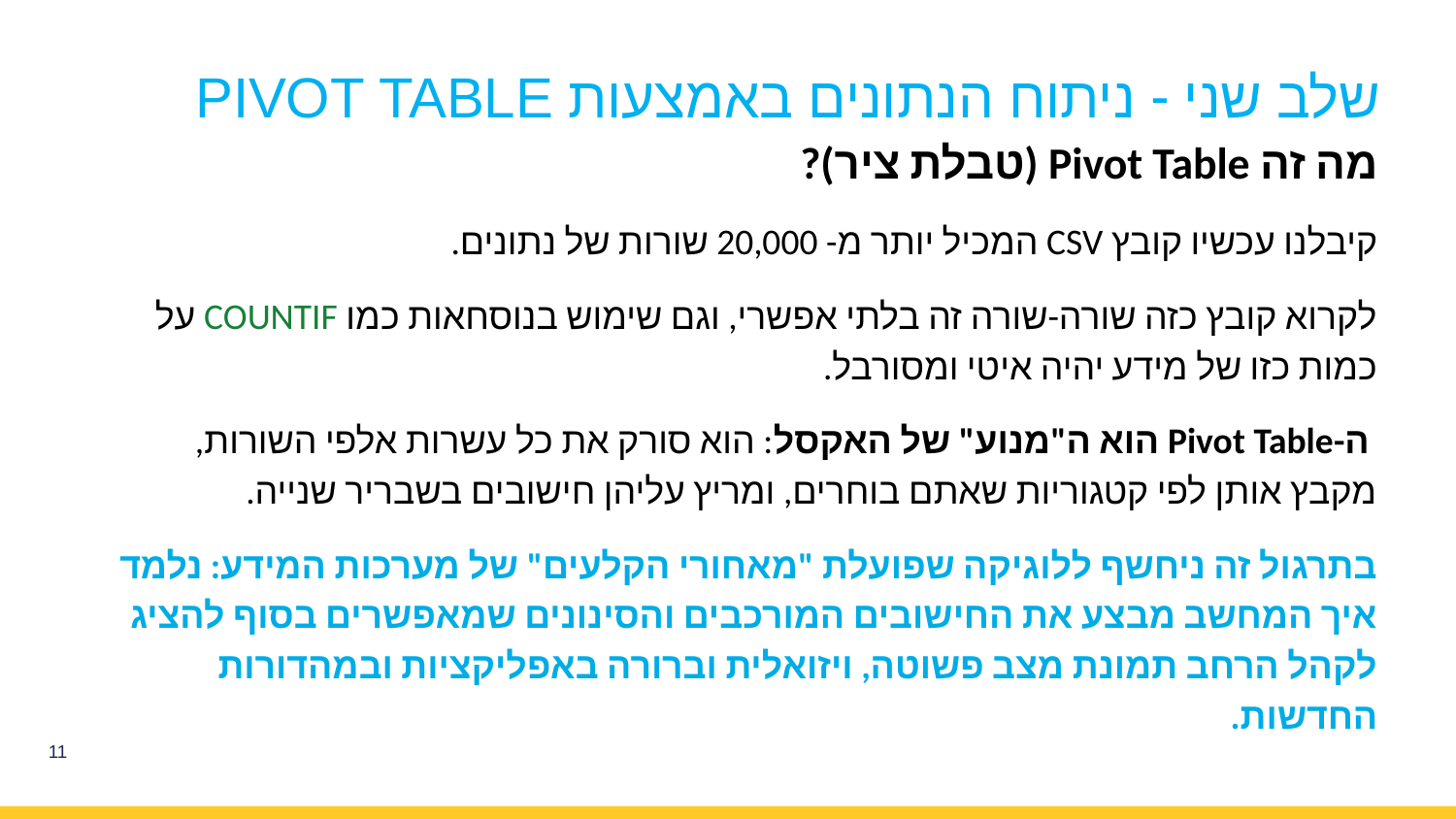

שלב שני - ניתוח הנתונים באמצעות PIVOT TABLE
מה זה Pivot Table (טבלת ציר)?
קיבלנו עכשיו קובץ CSV המכיל יותר מ- 20,000 שורות של נתונים.
לקרוא קובץ כזה שורה-שורה זה בלתי אפשרי, וגם שימוש בנוסחאות כמו COUNTIF על כמות כזו של מידע יהיה איטי ומסורבל.
 ה-Pivot Table הוא ה"מנוע" של האקסל: הוא סורק את כל עשרות אלפי השורות, מקבץ אותן לפי קטגוריות שאתם בוחרים, ומריץ עליהן חישובים בשבריר שנייה.
בתרגול זה ניחשף ללוגיקה שפועלת "מאחורי הקלעים" של מערכות המידע: נלמד איך המחשב מבצע את החישובים המורכבים והסינונים שמאפשרים בסוף להציג לקהל הרחב תמונת מצב פשוטה, ויזואלית וברורה באפליקציות ובמהדורות החדשות.

11